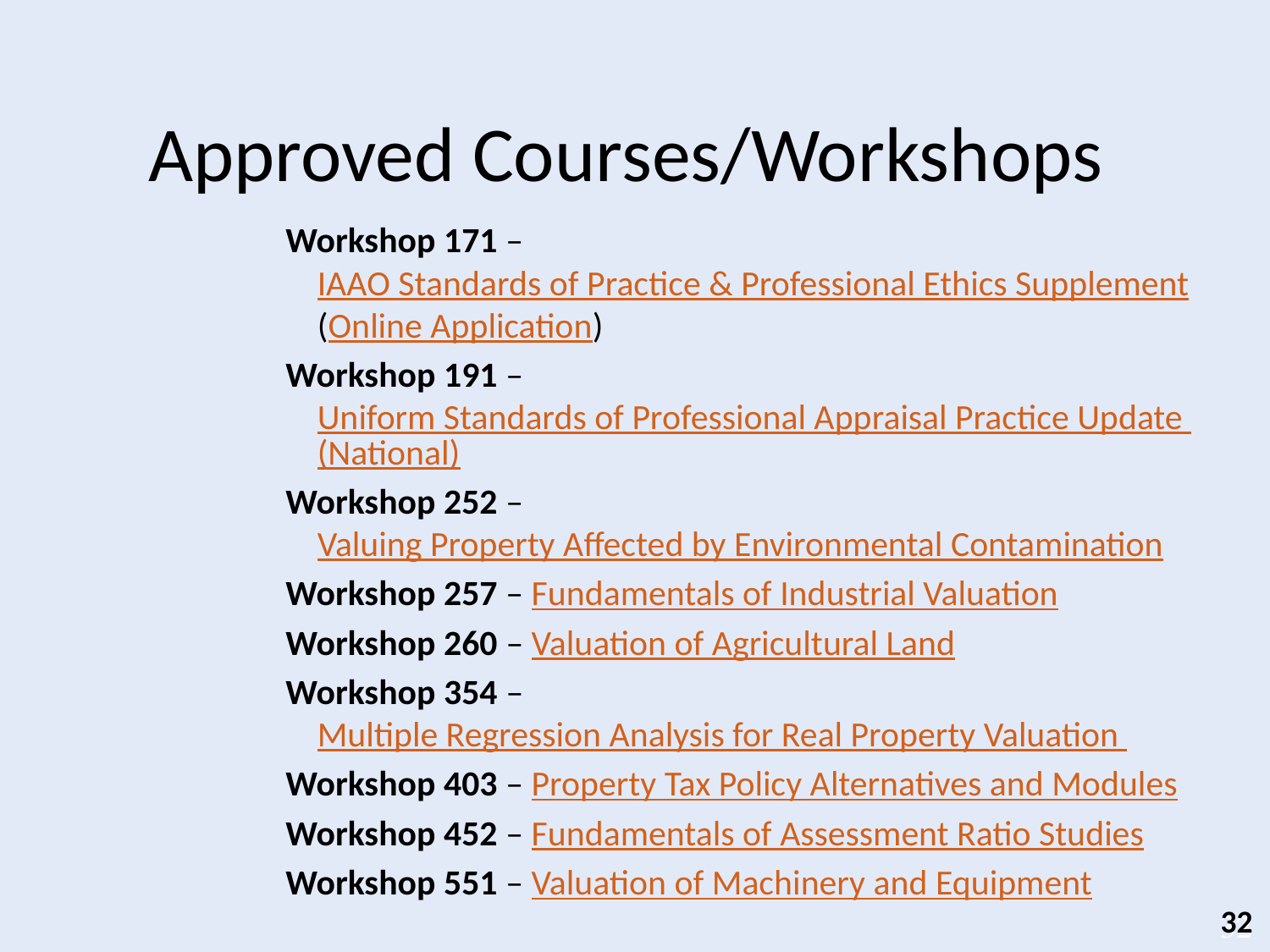

# Approved Courses/Workshops
Workshop 171 – IAAO Standards of Practice & Professional Ethics Supplement (Online Application)
Workshop 191 – Uniform Standards of Professional Appraisal Practice Update (National)
Workshop 252 – Valuing Property Affected by Environmental Contamination
Workshop 257 – Fundamentals of Industrial Valuation
Workshop 260 – Valuation of Agricultural Land
Workshop 354 – Multiple Regression Analysis for Real Property Valuation
Workshop 403 – Property Tax Policy Alternatives and Modules
Workshop 452 – Fundamentals of Assessment Ratio Studies
Workshop 551 – Valuation of Machinery and Equipment